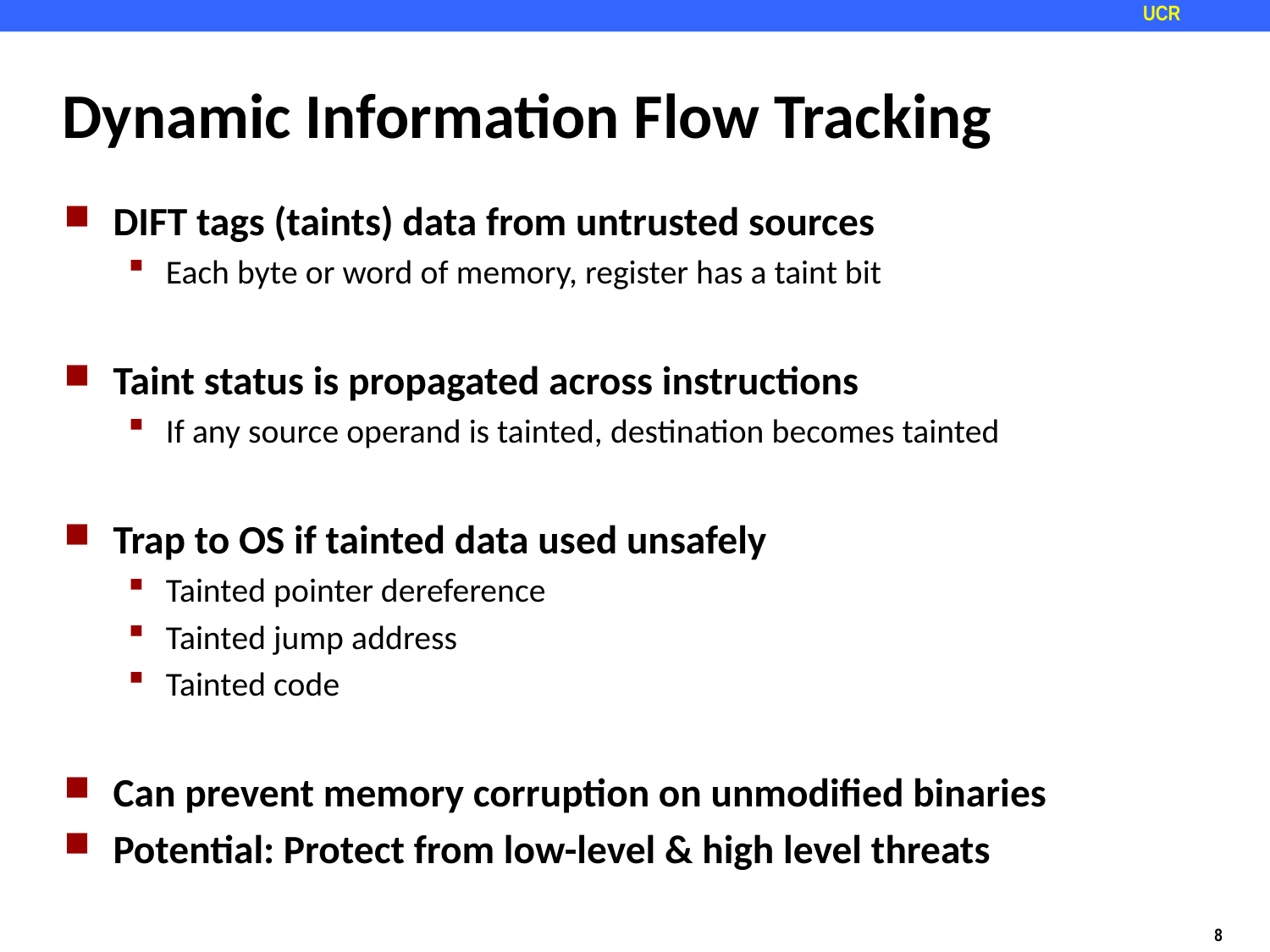

# Dynamic Information Flow Tracking
DIFT tags (taints) data from untrusted sources
Each byte or word of memory, register has a taint bit

Taint status is propagated across instructions
If any source operand is tainted, destination becomes tainted

Trap to OS if tainted data used unsafely
Tainted pointer dereference
Tainted jump address
Tainted code

Can prevent memory corruption on unmodified binaries
Potential: Protect from low-level & high level threats